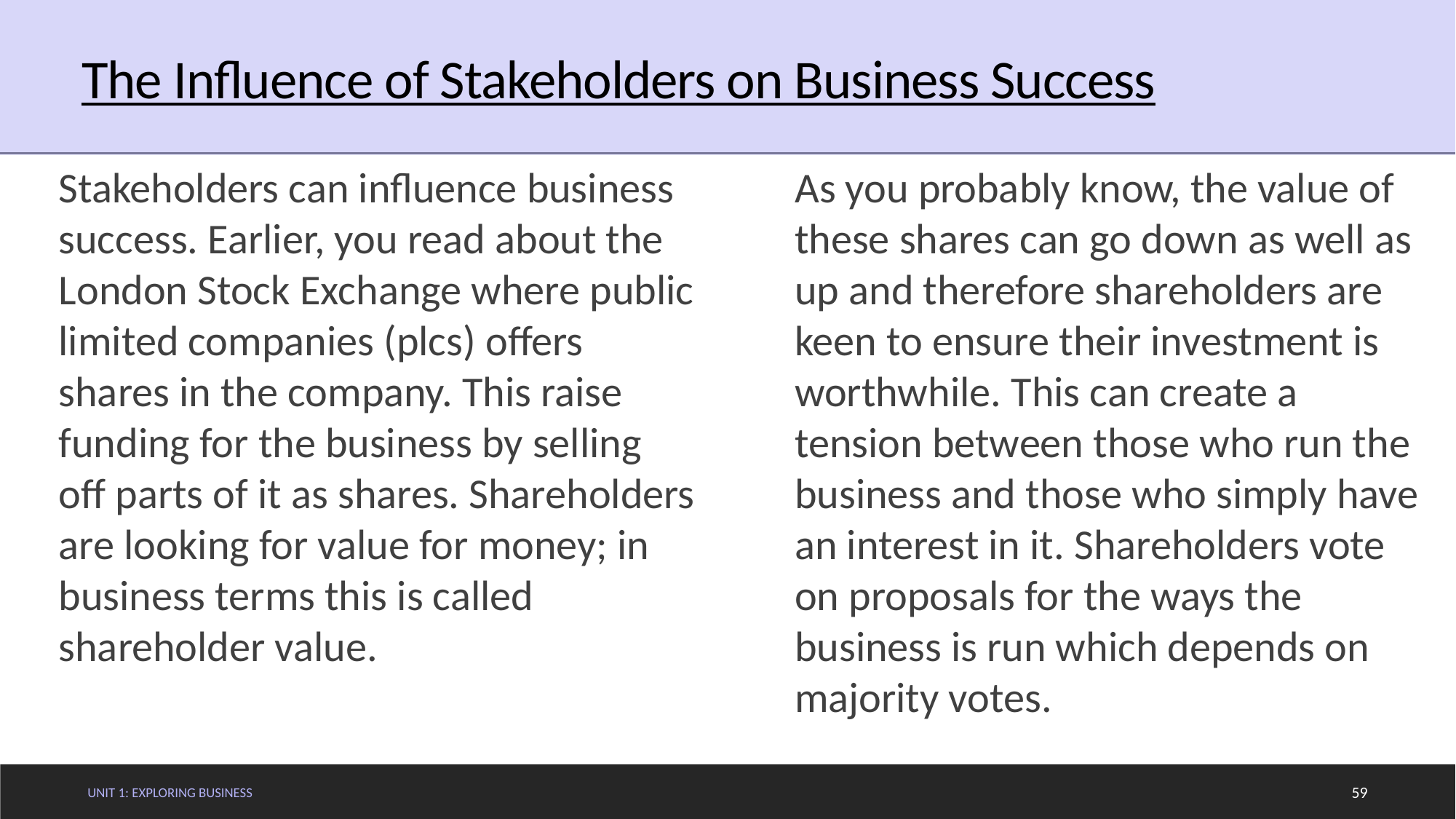

# The Influence of Stakeholders on Business Success
Stakeholders can influence business success. Earlier, you read about the London Stock Exchange where public limited companies (plcs) offers shares in the company. This raise funding for the business by selling off parts of it as shares. Shareholders are looking for value for money; in business terms this is called shareholder value.
As you probably know, the value of these shares can go down as well as up and therefore shareholders are keen to ensure their investment is worthwhile. This can create a tension between those who run the business and those who simply have an interest in it. Shareholders vote on proposals for the ways the business is run which depends on majority votes.
Unit 1: Exploring Business
59